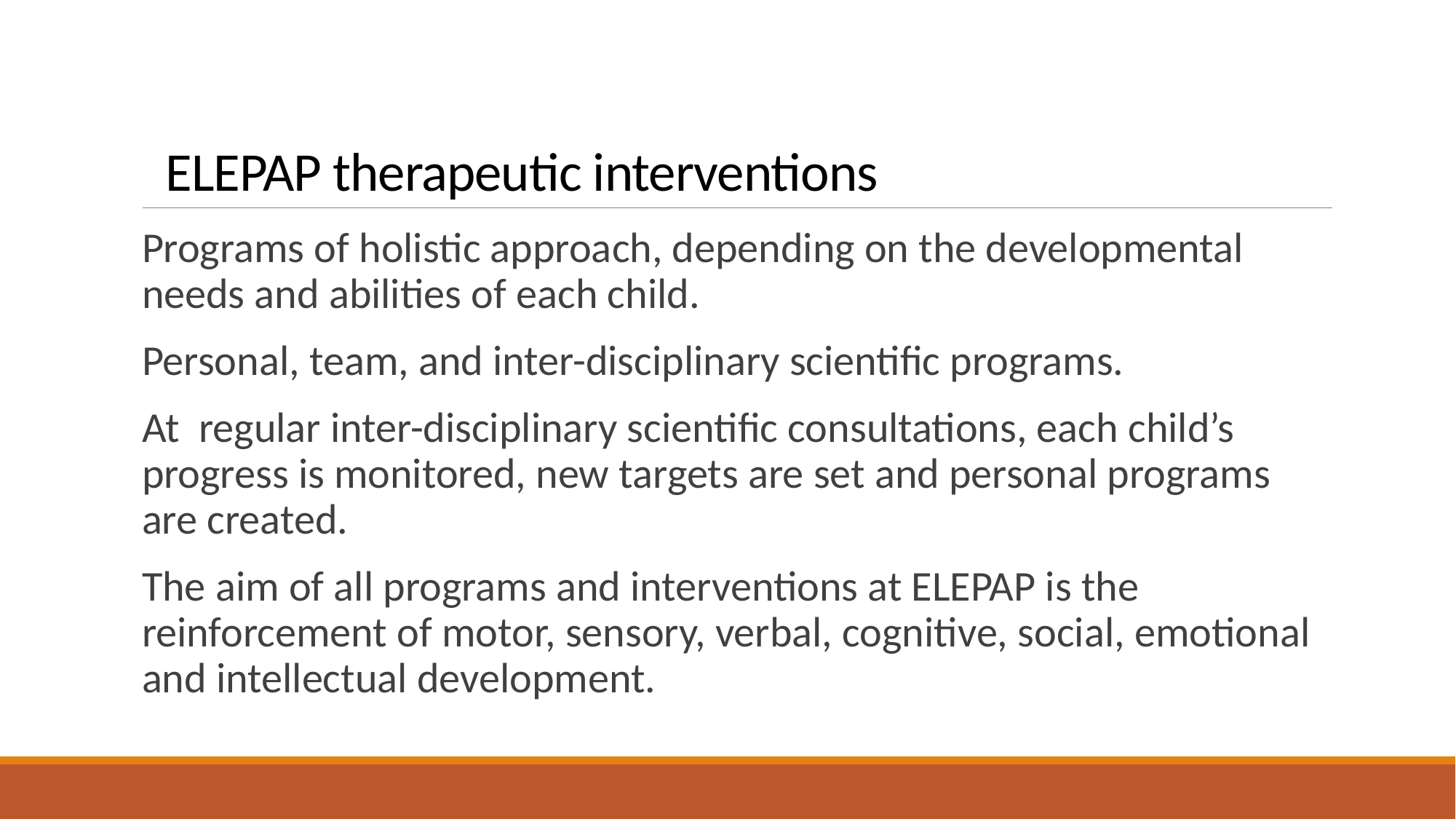

# ELEPAP therapeutic interventions
Programs of holistic approach, depending on the developmental needs and abilities of each child.
Personal, team, and inter-disciplinary scientific programs.
At  regular inter-disciplinary scientific consultations, each child’s progress is monitored, new targets are set and personal programs are created.
The aim of all programs and interventions at ELEPAP is the reinforcement of motor, sensory, verbal, cognitive, social, emotional and intellectual development.